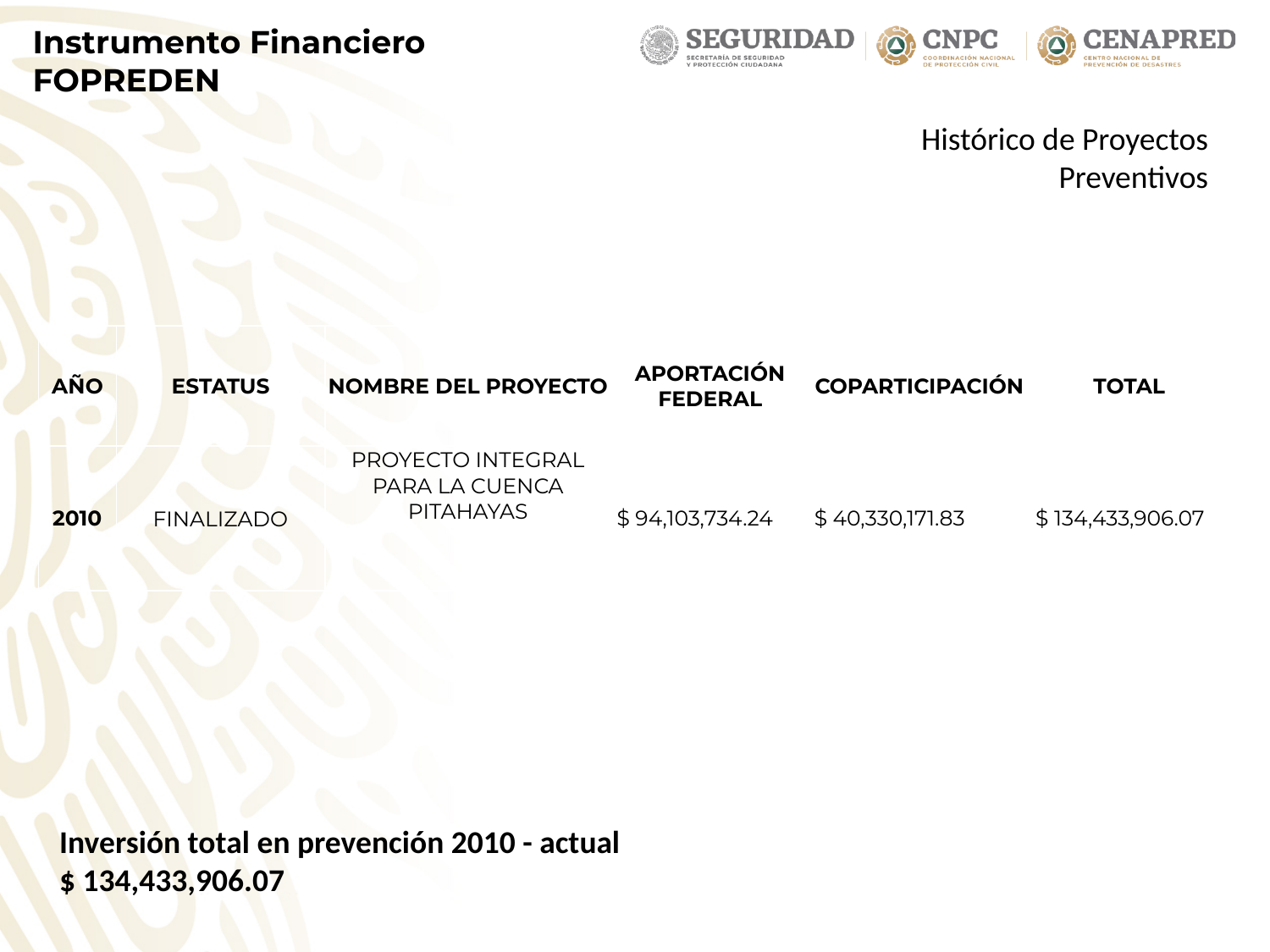

Instrumento Financiero
FOPREDEN
Histórico de Proyectos
 Preventivos
| AÑO | ESTATUS | NOMBRE DEL PROYECTO | APORTACIÓN FEDERAL | COPARTICIPACIÓN | TOTAL |
| --- | --- | --- | --- | --- | --- |
| 2010 | FINALIZADO | PROYECTO INTEGRAL PARA LA CUENCA PITAHAYAS | $ 94,103,734.24 | $ 40,330,171.83 | $ 134,433,906.07 |
Inversión total en prevención 2010 - actual
$ 134,433,906.07